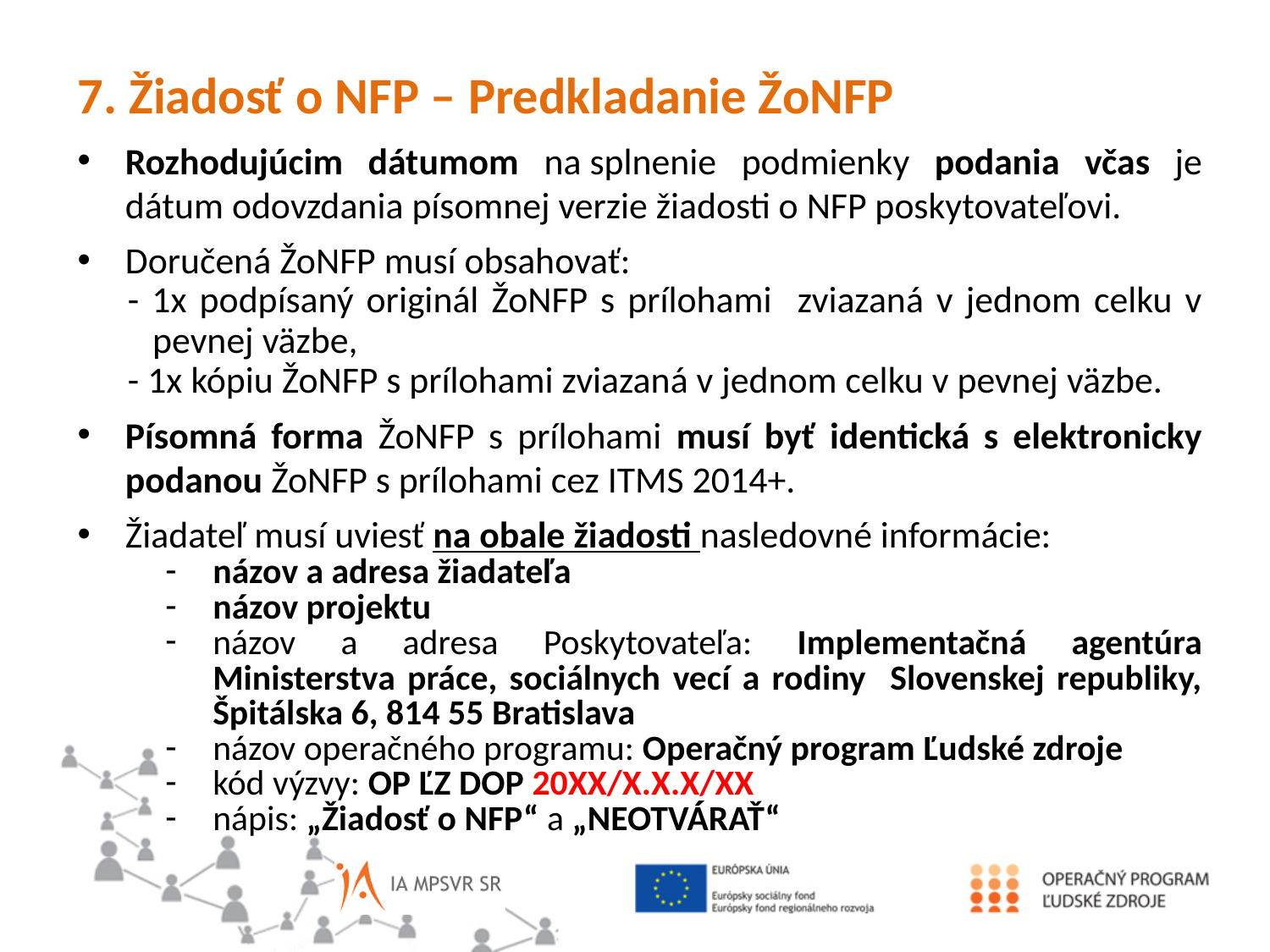

7. Žiadosť o NFP – Predkladanie ŽoNFP
Rozhodujúcim dátumom na splnenie podmienky podania včas je dátum odovzdania písomnej verzie žiadosti o NFP poskytovateľovi.
Doručená ŽoNFP musí obsahovať:
- 1x podpísaný originál ŽoNFP s prílohami  zviazaná v jednom celku v pevnej väzbe,
- 1x kópiu ŽoNFP s prílohami zviazaná v jednom celku v pevnej väzbe.
Písomná forma ŽoNFP s prílohami musí byť identická s elektronicky podanou ŽoNFP s prílohami cez ITMS 2014+.
Žiadateľ musí uviesť na obale žiadosti nasledovné informácie:
názov a adresa žiadateľa
názov projektu
názov a adresa Poskytovateľa: Implementačná agentúra Ministerstva práce, sociálnych vecí a rodiny  Slovenskej republiky, Špitálska 6, 814 55 Bratislava
názov operačného programu: Operačný program Ľudské zdroje
kód výzvy: OP ĽZ DOP 20XX/X.X.X/XX
nápis: „Žiadosť o NFP“ a „NEOTVÁRAŤ“